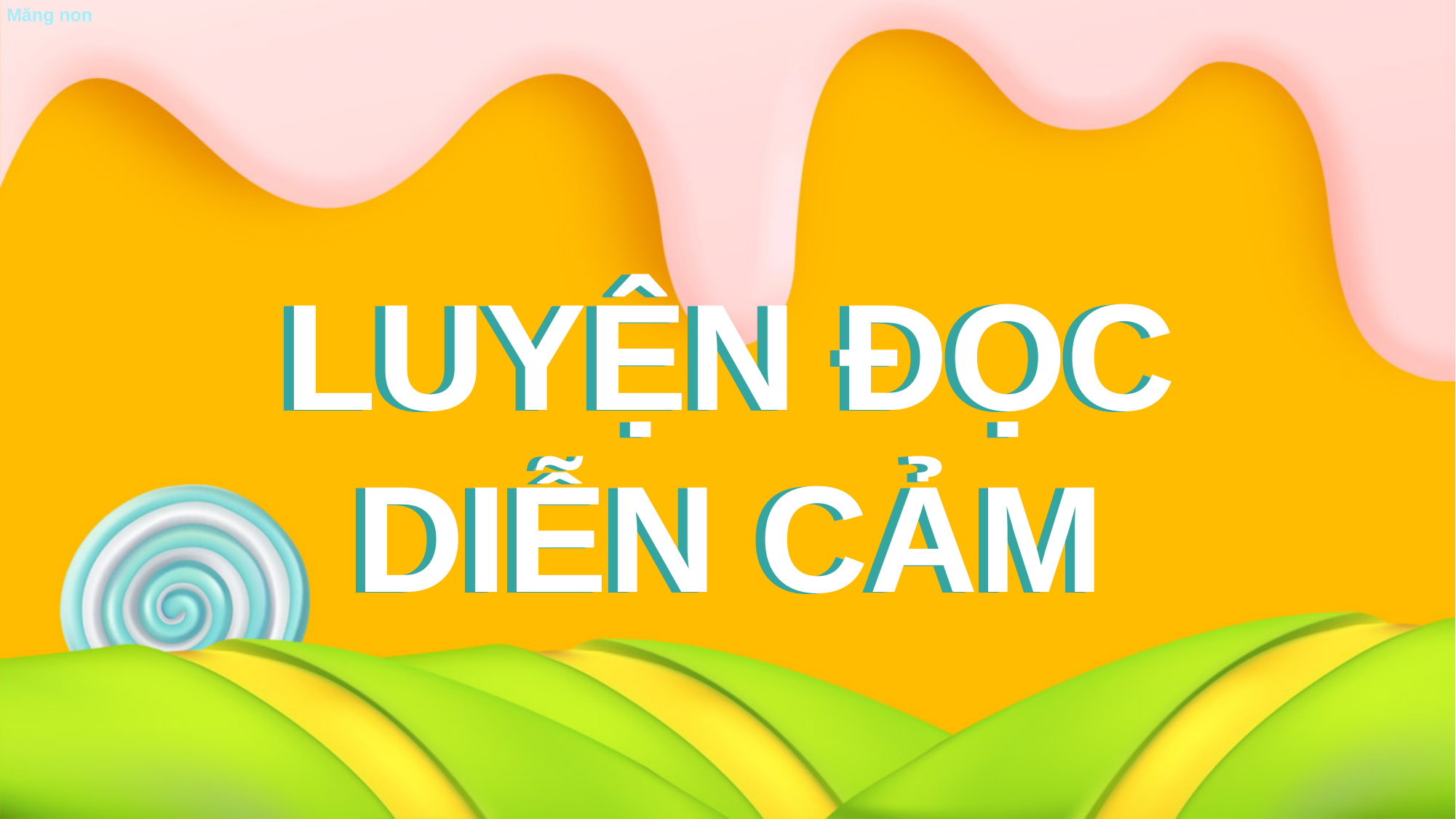

LUYỆN ĐỌC DIỄN CẢM
LUYỆN ĐỌC DIỄN CẢM
LUYỆN ĐỌC DIỄN CẢM